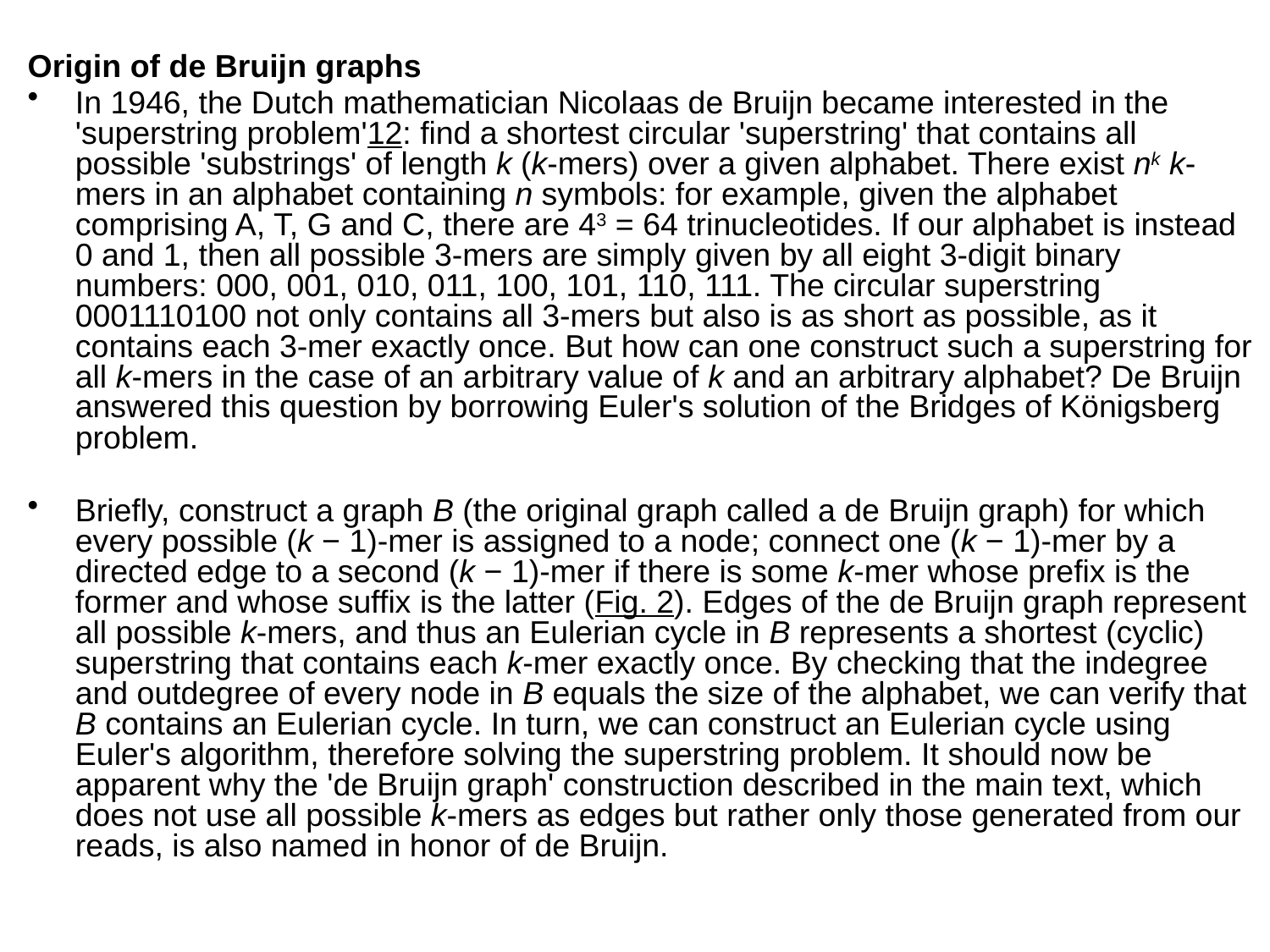

Origin of de Bruijn graphs
In 1946, the Dutch mathematician Nicolaas de Bruijn became interested in the 'superstring problem'12: find a shortest circular 'superstring' that contains all possible 'substrings' of length k (k-mers) over a given alphabet. There exist nk k-mers in an alphabet containing n symbols: for example, given the alphabet comprising A, T, G and C, there are 43 = 64 trinucleotides. If our alphabet is instead 0 and 1, then all possible 3-mers are simply given by all eight 3-digit binary numbers: 000, 001, 010, 011, 100, 101, 110, 111. The circular superstring 0001110100 not only contains all 3-mers but also is as short as possible, as it contains each 3-mer exactly once. But how can one construct such a superstring for all k-mers in the case of an arbitrary value of k and an arbitrary alphabet? De Bruijn answered this question by borrowing Euler's solution of the Bridges of Königsberg problem.

Briefly, construct a graph B (the original graph called a de Bruijn graph) for which every possible (k − 1)-mer is assigned to a node; connect one (k − 1)-mer by a directed edge to a second (k − 1)-mer if there is some k-mer whose prefix is the former and whose suffix is the latter (Fig. 2). Edges of the de Bruijn graph represent all possible k-mers, and thus an Eulerian cycle in B represents a shortest (cyclic) superstring that contains each k-mer exactly once. By checking that the indegree and outdegree of every node in B equals the size of the alphabet, we can verify that B contains an Eulerian cycle. In turn, we can construct an Eulerian cycle using Euler's algorithm, therefore solving the superstring problem. It should now be apparent why the 'de Bruijn graph' construction described in the main text, which does not use all possible k-mers as edges but rather only those generated from our reads, is also named in honor of de Bruijn.